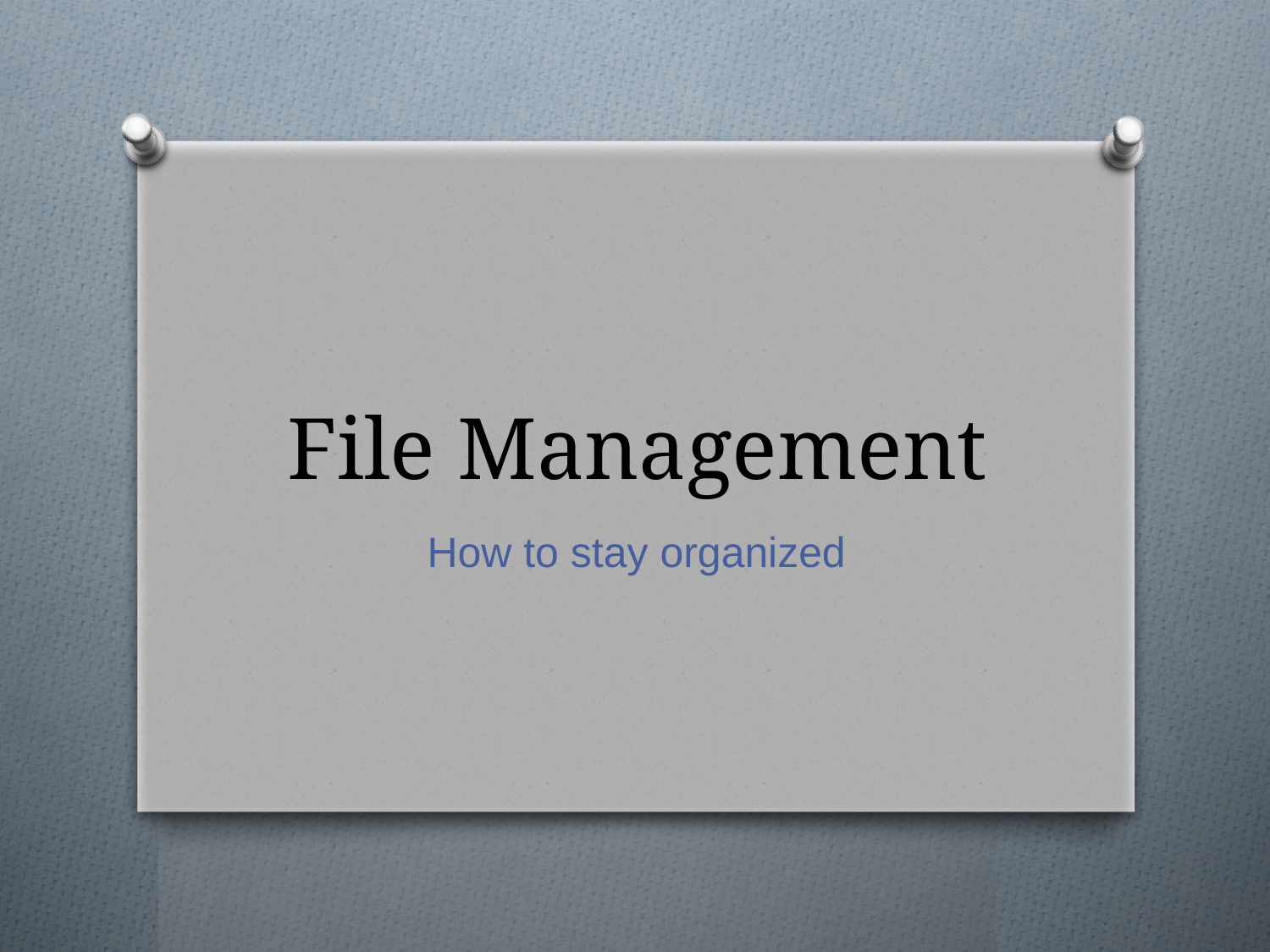

# File Management
How to stay organized